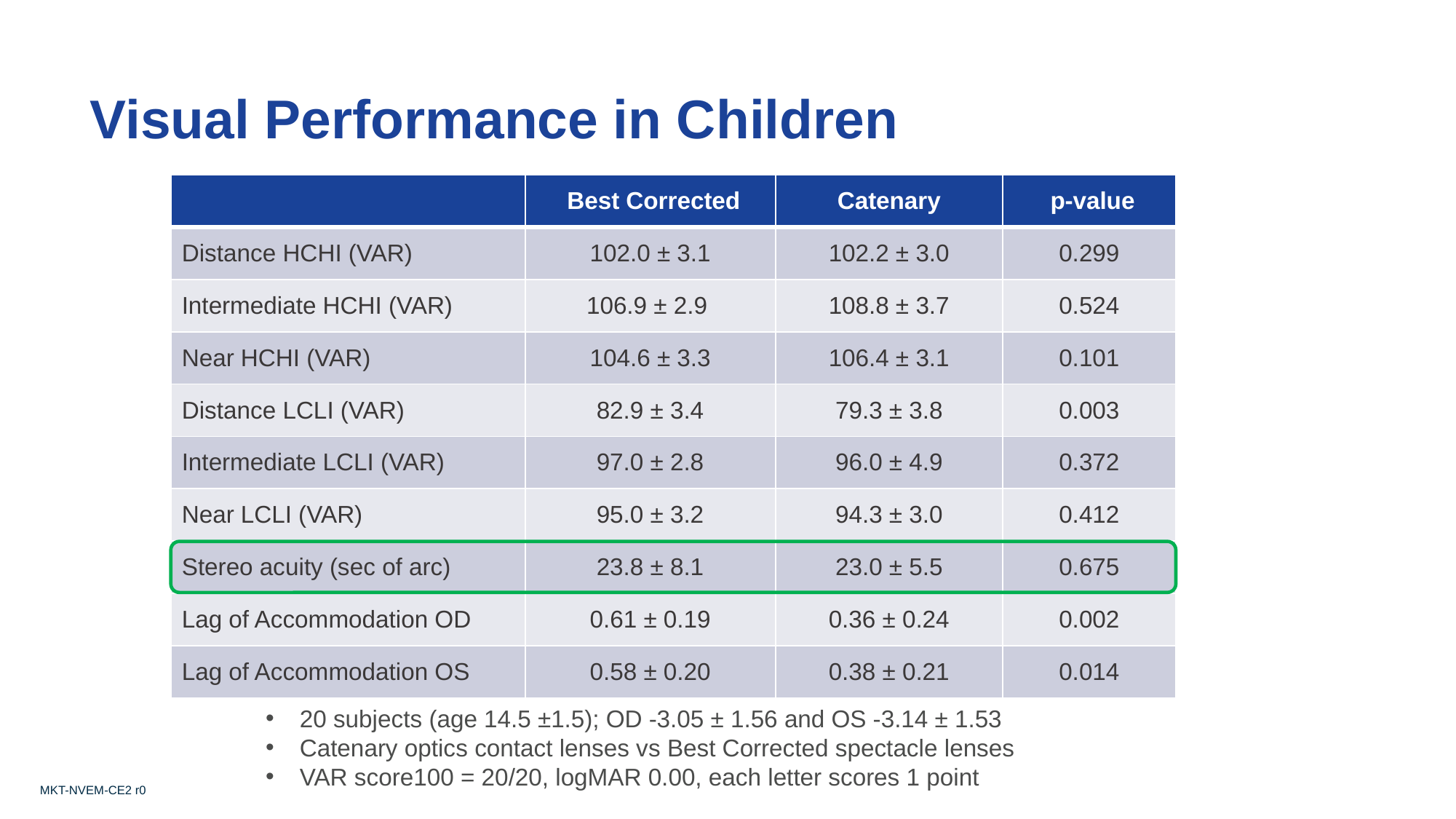

# Visual Performance in Children
|  | Best Corrected | Catenary | p-value |
| --- | --- | --- | --- |
| Distance HCHI (VAR) | 102.0 ± 3.1 | 102.2 ± 3.0 | 0.299 |
| Intermediate HCHI (VAR) | 106.9 ± 2.9 | 108.8 ± 3.7 | 0.524 |
| Near HCHI (VAR) | 104.6 ± 3.3 | 106.4 ± 3.1 | 0.101 |
| Distance LCLI (VAR) | 82.9 ± 3.4 | 79.3 ± 3.8 | 0.003 |
| Intermediate LCLI (VAR) | 97.0 ± 2.8 | 96.0 ± 4.9 | 0.372 |
| Near LCLI (VAR) | 95.0 ± 3.2 | 94.3 ± 3.0 | 0.412 |
| Stereo acuity (sec of arc) | 23.8 ± 8.1 | 23.0 ± 5.5 | 0.675 |
| Lag of Accommodation OD | 0.61 ± 0.19 | 0.36 ± 0.24 | 0.002 |
| Lag of Accommodation OS | 0.58 ± 0.20 | 0.38 ± 0.21 | 0.014 |

20 subjects (age 14.5 ±1.5); OD -3.05 ± 1.56 and OS -3.14 ± 1.53
Catenary optics contact lenses vs Best Corrected spectacle lenses
VAR score100 = 20/20, logMAR 0.00, each letter scores 1 point
MKT-NVEM-CE2 r0